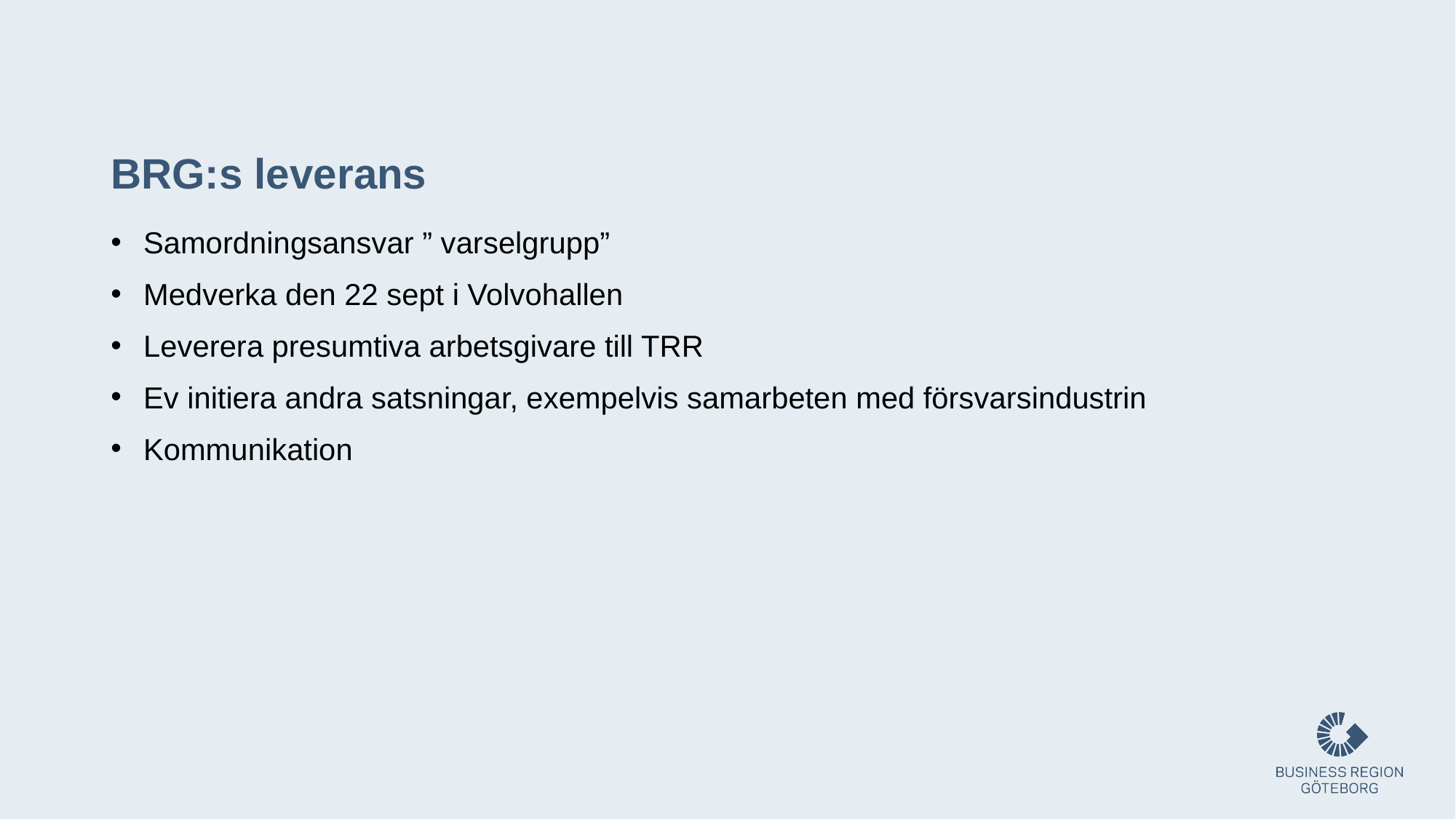

# BRG:s leverans
Samordningsansvar ” varselgrupp”
Medverka den 22 sept i Volvohallen
Leverera presumtiva arbetsgivare till TRR
Ev initiera andra satsningar, exempelvis samarbeten med försvarsindustrin
Kommunikation